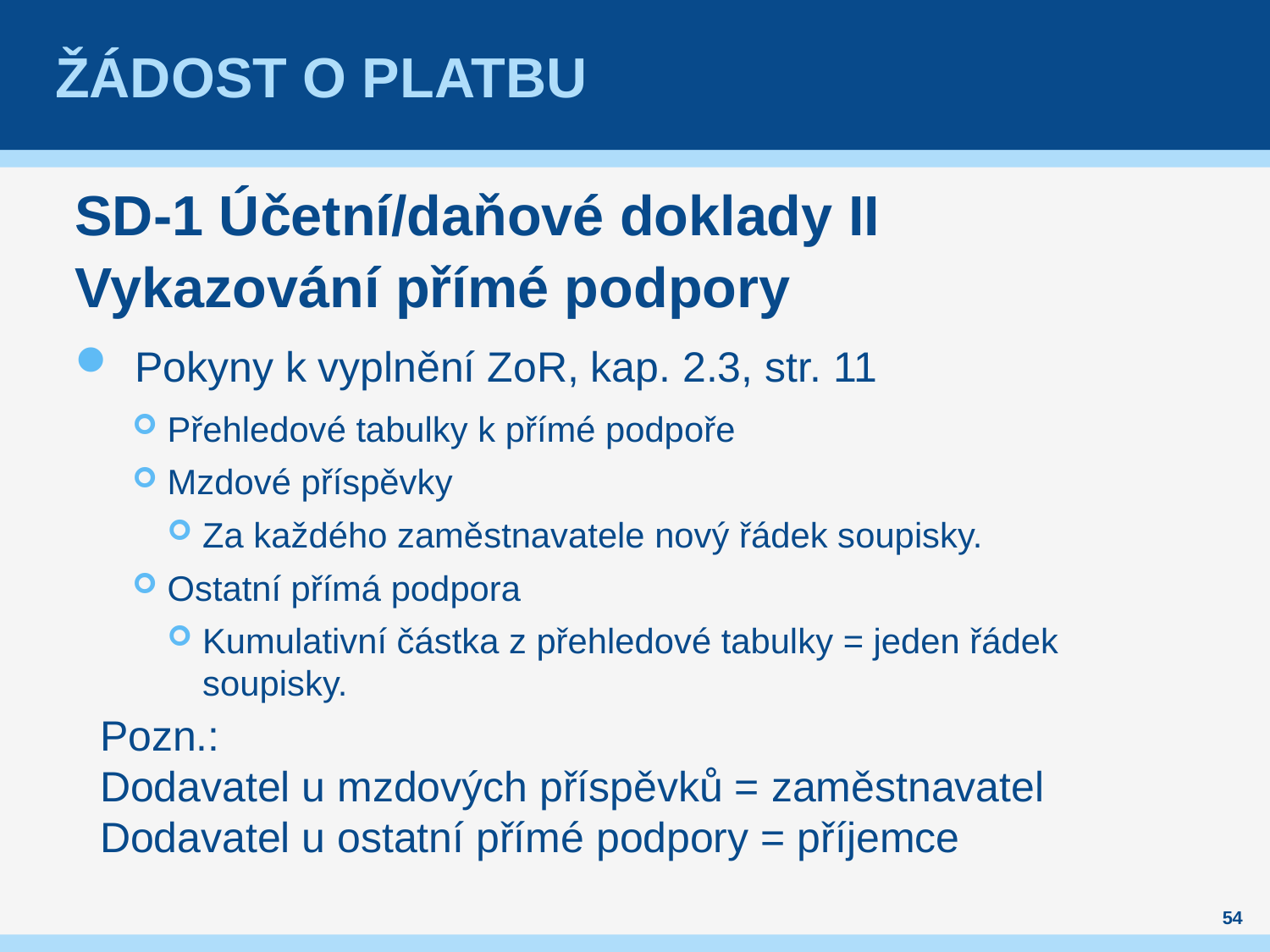

# Žádost o platbu
SD-1 Účetní/daňové doklady II
Vykazování přímé podpory
Pokyny k vyplnění ZoR, kap. 2.3, str. 11
Přehledové tabulky k přímé podpoře
Mzdové příspěvky
Za každého zaměstnavatele nový řádek soupisky.
Ostatní přímá podpora
Kumulativní částka z přehledové tabulky = jeden řádek soupisky.
Pozn.:
Dodavatel u mzdových příspěvků = zaměstnavatel
Dodavatel u ostatní přímé podpory = příjemce
54